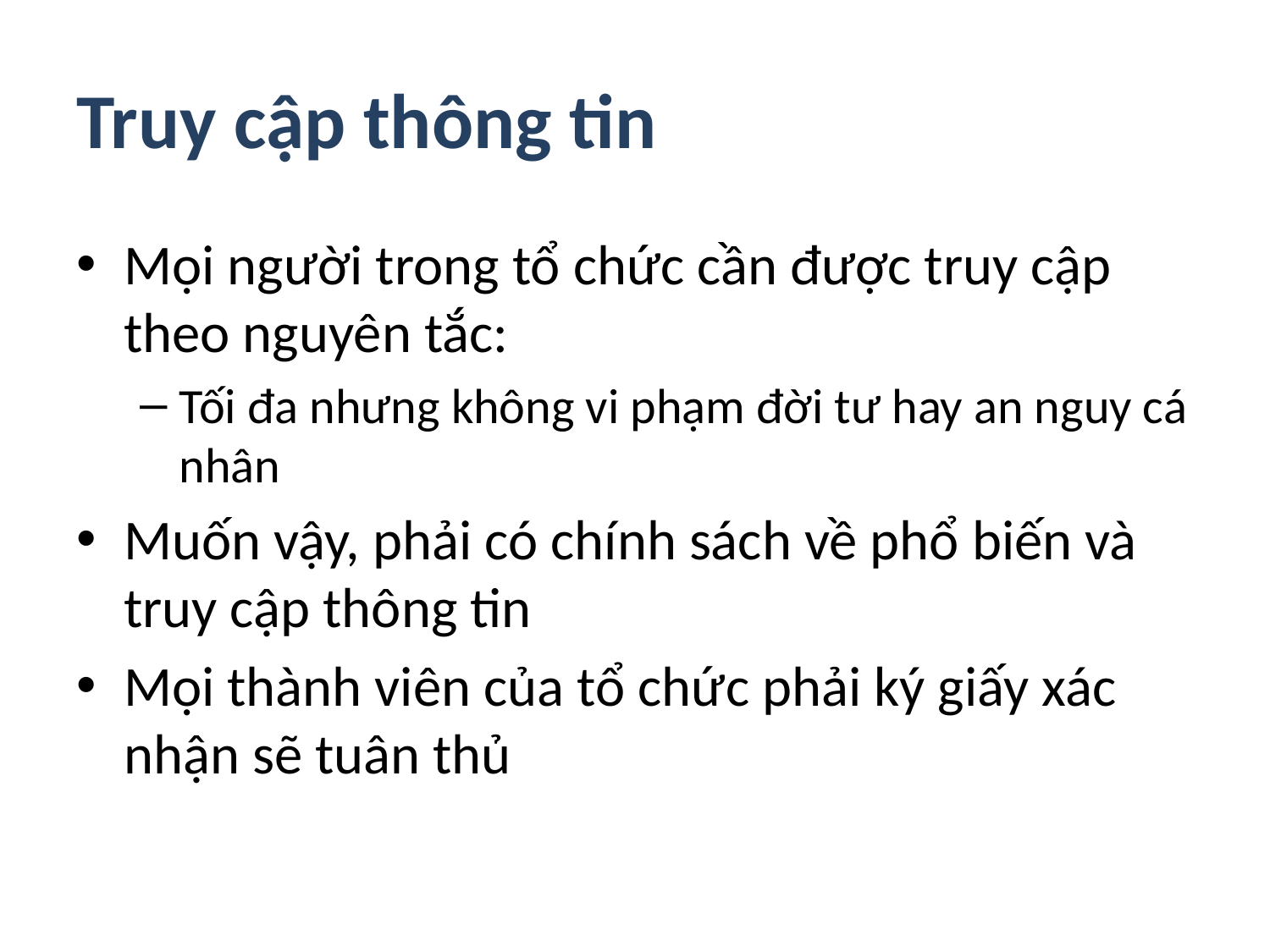

# Truy cập thông tin
Mọi người trong tổ chức cần được truy cập theo nguyên tắc:
Tối đa nhưng không vi phạm đời tư hay an nguy cá nhân
Muốn vậy, phải có chính sách về phổ biến và truy cập thông tin
Mọi thành viên của tổ chức phải ký giấy xác nhận sẽ tuân thủ